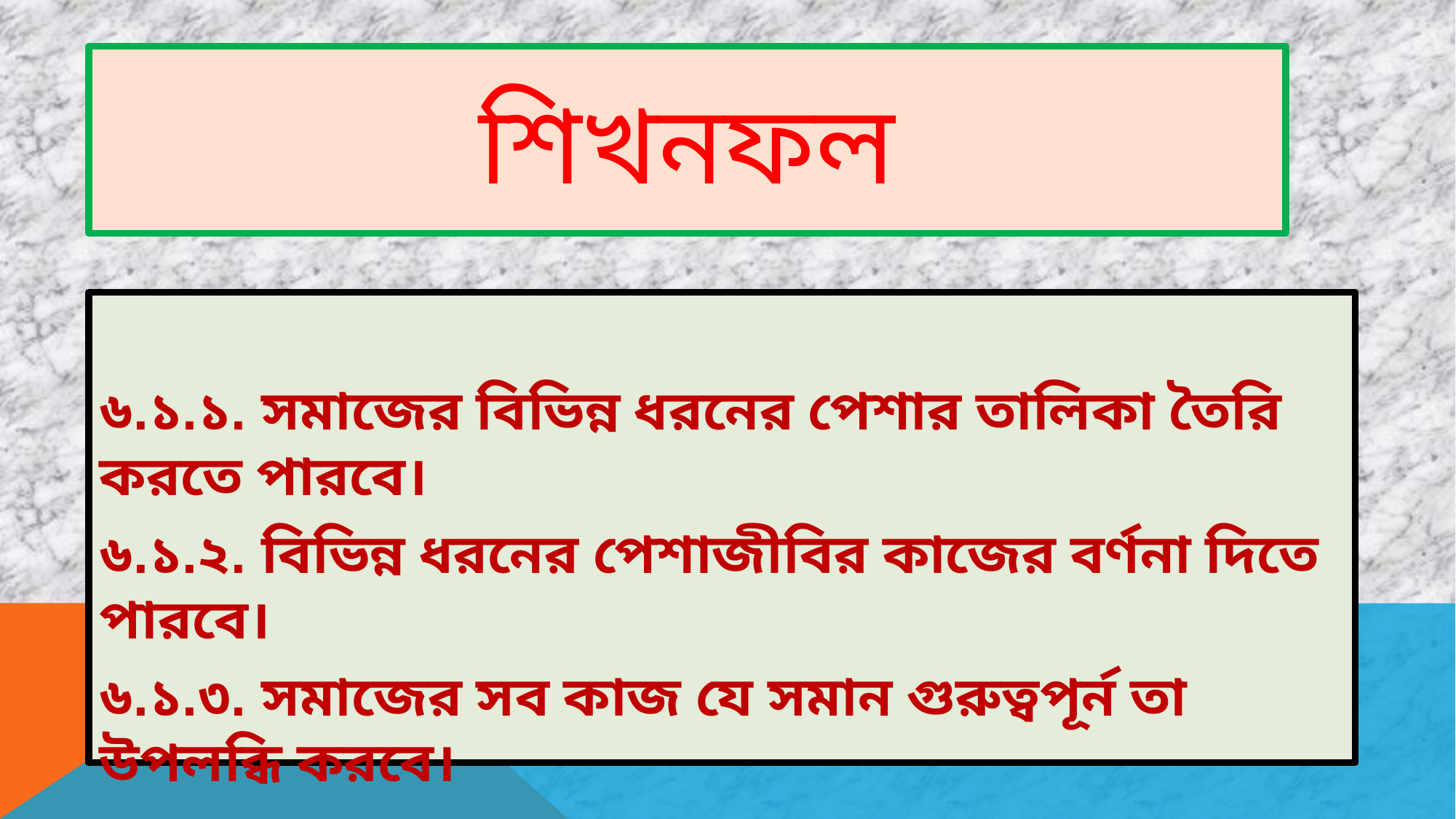

# শিখনফল

৬.১.১. সমাজের বিভিন্ন ধরনের পেশার তালিকা তৈরি করতে পারবে।
৬.১.২. বিভিন্ন ধরনের পেশাজীবির কাজের বর্ণনা দিতে পারবে।
৬.১.৩. সমাজের সব কাজ যে সমান গুরুত্বপূর্ন তা উপলব্ধি করবে।